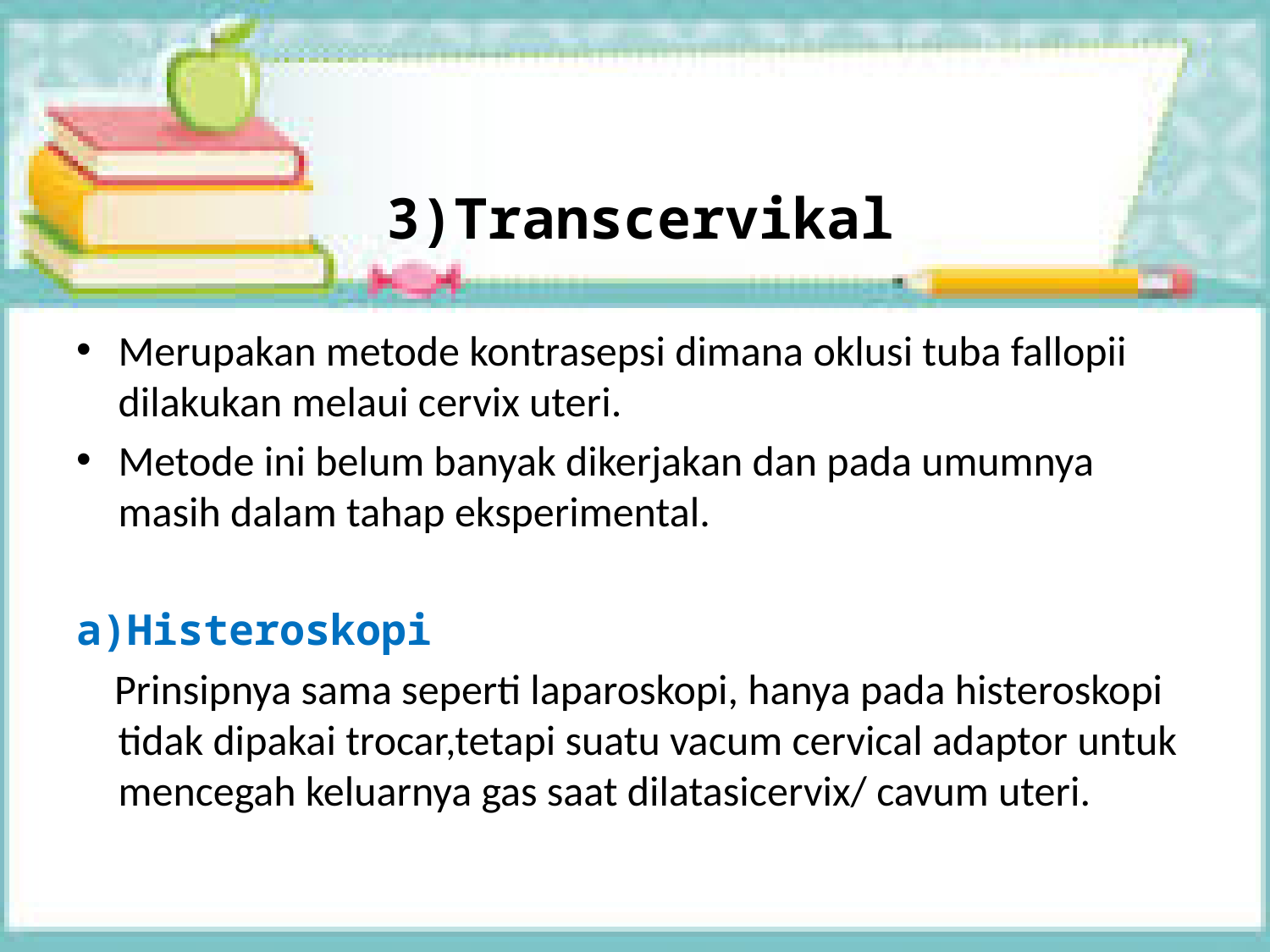

# 3)Transcervikal
Merupakan metode kontrasepsi dimana oklusi tuba fallopii dilakukan melaui cervix uteri.
Metode ini belum banyak dikerjakan dan pada umumnya masih dalam tahap eksperimental.

a)Histeroskopi
    Prinsipnya sama seperti laparoskopi, hanya pada histeroskopi tidak dipakai trocar,tetapi suatu vacum cervical adaptor untuk mencegah keluarnya gas saat dilatasicervix/ cavum uteri.